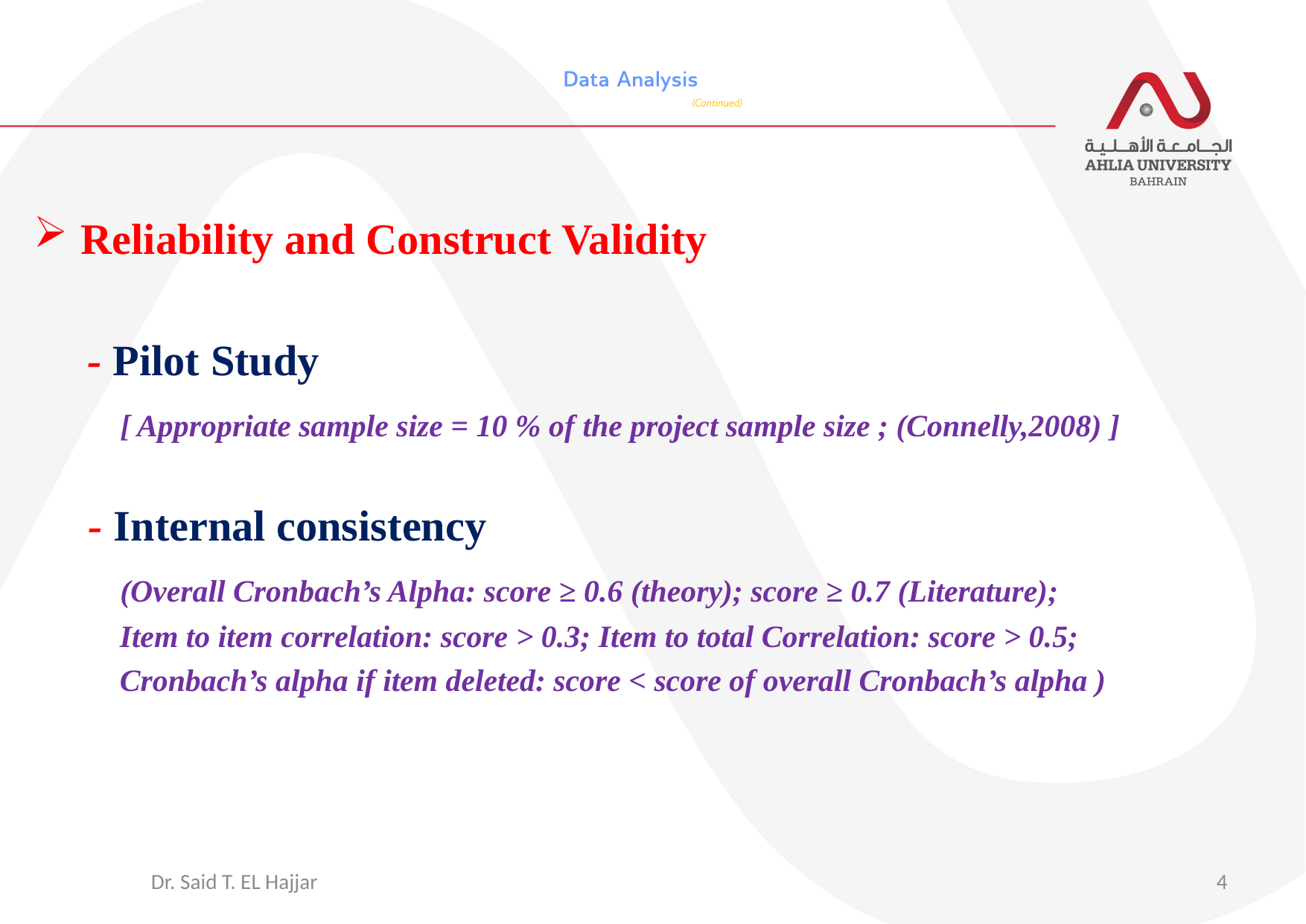

# Data Analysis (Continued)
Reliability and Construct Validity

     - Pilot Study
        [ Appropriate sample size = 10 % of the project sample size ; (Connelly,2008) ]

       - Internal consistency
        (Overall Cronbach’s Alpha: score ≥ 0.6 (theory); score ≥ 0.7 (Literature);
           Item to item correlation: score > 0.3; Item to total Correlation: score > 0.5;
           Cronbach’s alpha if item deleted: score < score of overall Cronbach’s alpha )

    Dr. Said T. EL Hajjar
4